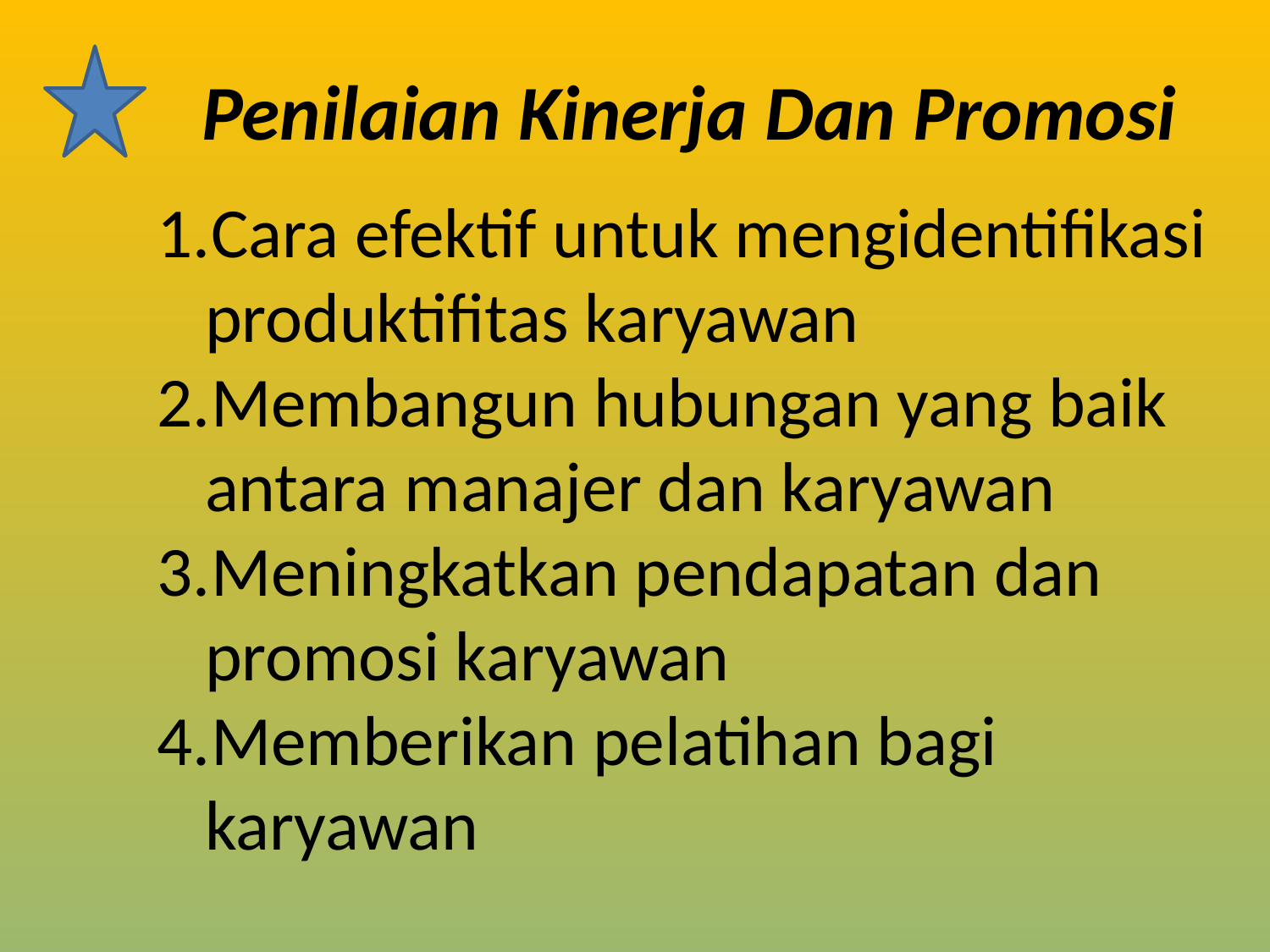

Penilaian Kinerja Dan Promosi
Cara efektif untuk mengidentifikasi produktifitas karyawan
Membangun hubungan yang baik antara manajer dan karyawan
Meningkatkan pendapatan dan promosi karyawan
Memberikan pelatihan bagi karyawan